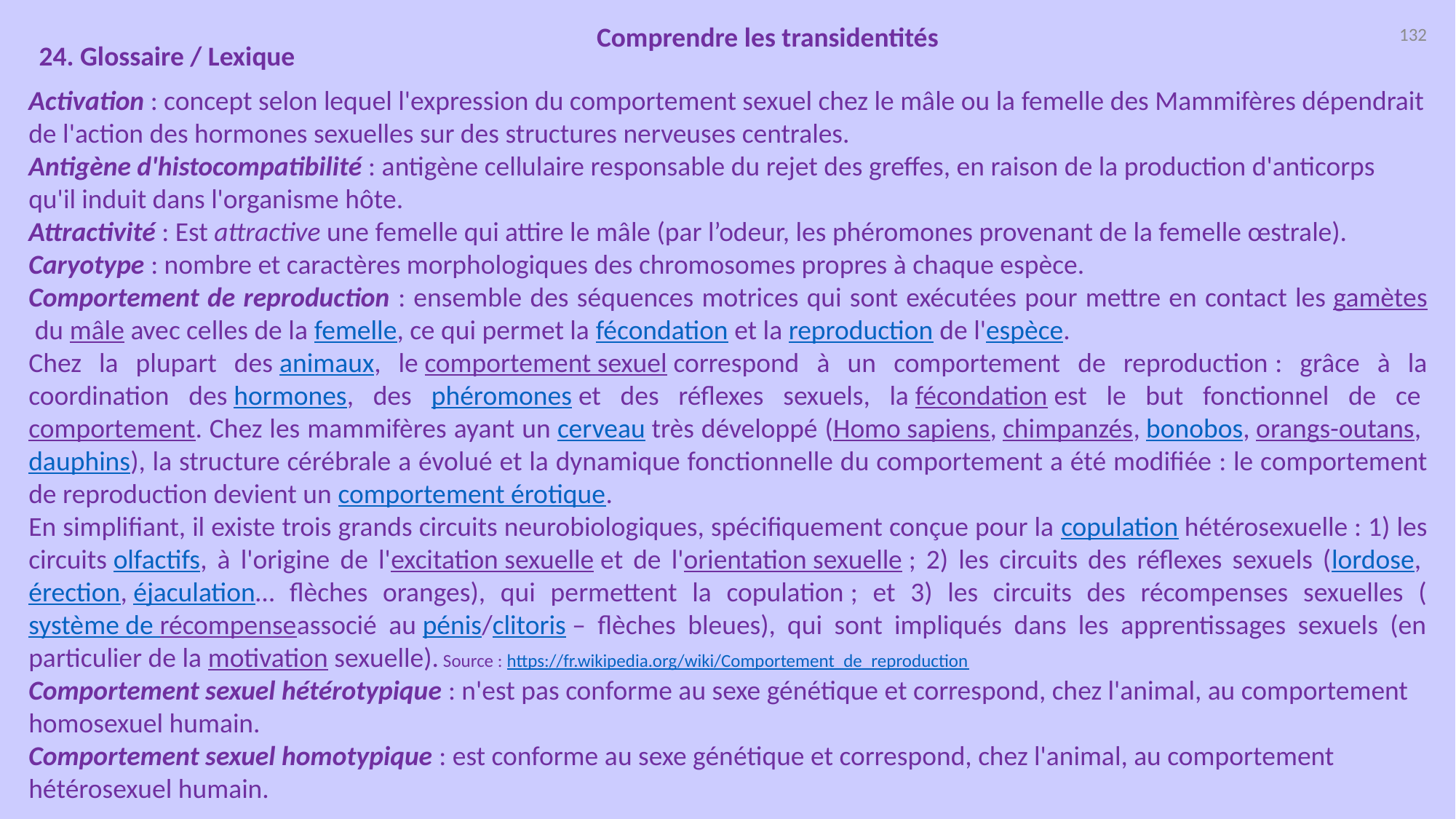

132
Comprendre les transidentités
24. Glossaire / Lexique
Activation : concept selon lequel l'expression du comportement sexuel chez le mâle ou la femelle des Mammifères dépendrait de l'action des hormones sexuelles sur des structures nerveuses centrales.
Antigène d'histocompatibilité : antigène cellulaire responsable du rejet des greffes, en raison de la production d'anticorps qu'il induit dans l'organisme hôte.
Attractivité : Est attractive une femelle qui attire le mâle (par l’odeur, les phéromones provenant de la femelle œstrale).
Caryotype : nombre et caractères morphologiques des chromosomes propres à chaque espèce.
Comportement de reproduction : ensemble des séquences motrices qui sont exécutées pour mettre en contact les gamètes du mâle avec celles de la femelle, ce qui permet la fécondation et la reproduction de l'espèce.
Chez la plupart des animaux, le comportement sexuel correspond à un comportement de reproduction : grâce à la coordination des hormones, des phéromones et des réflexes sexuels, la fécondation est le but fonctionnel de ce comportement. Chez les mammifères ayant un cerveau très développé (Homo sapiens, chimpanzés, bonobos, orangs-outans, dauphins), la structure cérébrale a évolué et la dynamique fonctionnelle du comportement a été modifiée : le comportement de reproduction devient un comportement érotique.
En simplifiant, il existe trois grands circuits neurobiologiques, spécifiquement conçue pour la copulation hétérosexuelle : 1) les circuits olfactifs, à l'origine de l'excitation sexuelle et de l'orientation sexuelle ; 2) les circuits des réflexes sexuels (lordose, érection, éjaculation… flèches oranges), qui permettent la copulation ; et 3) les circuits des récompenses sexuelles (système de récompenseassocié au pénis/clitoris – flèches bleues), qui sont impliqués dans les apprentissages sexuels (en particulier de la motivation sexuelle). Source : https://fr.wikipedia.org/wiki/Comportement_de_reproduction
Comportement sexuel hétérotypique : n'est pas conforme au sexe génétique et correspond, chez l'animal, au comportement homosexuel humain.
Comportement sexuel homotypique : est conforme au sexe génétique et correspond, chez l'animal, au comportement hétérosexuel humain.